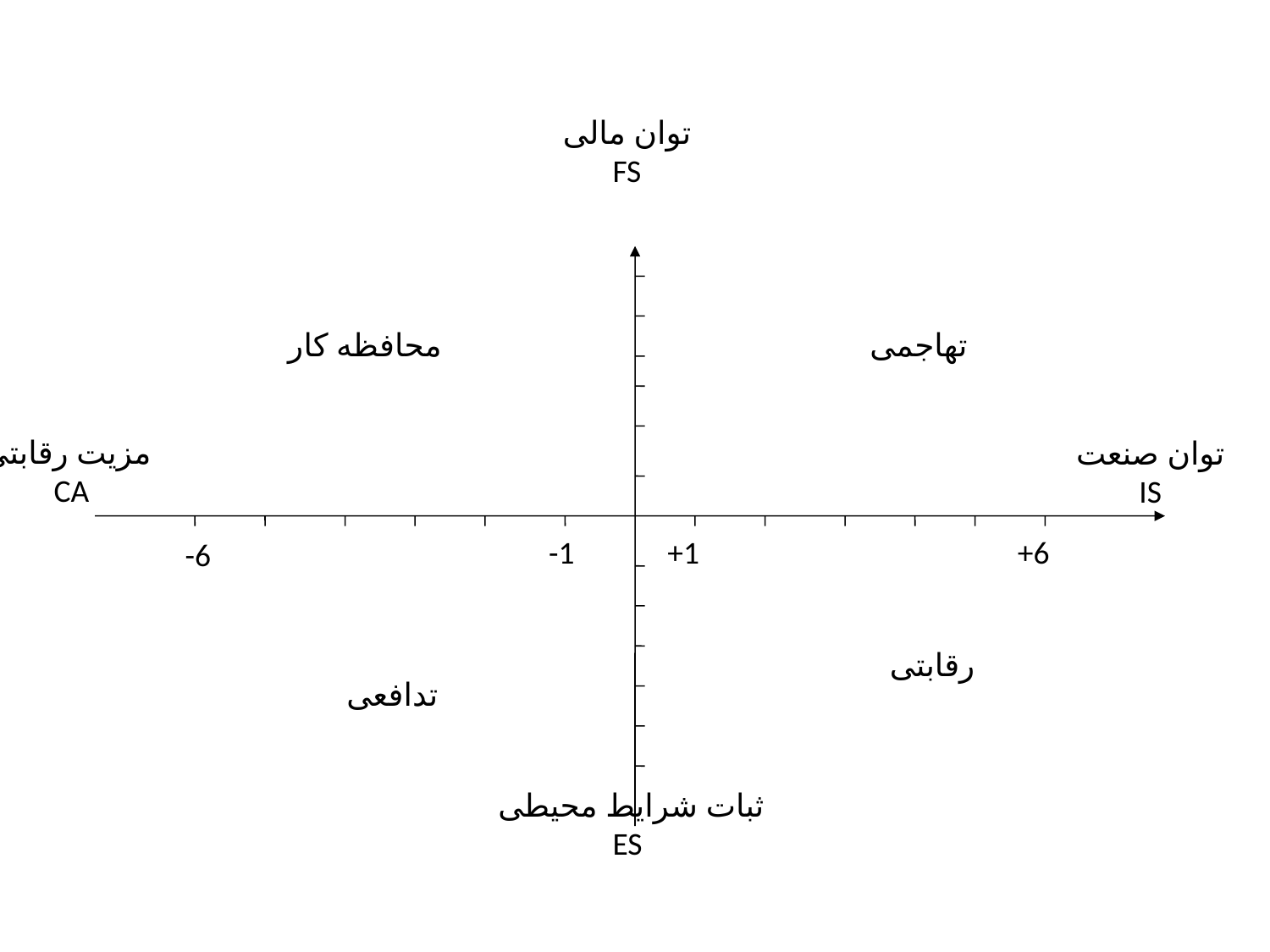

توان مالی
FS

محافظه کار
تهاجمی

مزیت رقابتی
CA

توان صنعت
IS

-1
+1
+6
-6

رقابتی

تدافعی

ثبات شرایط محیطی
ES